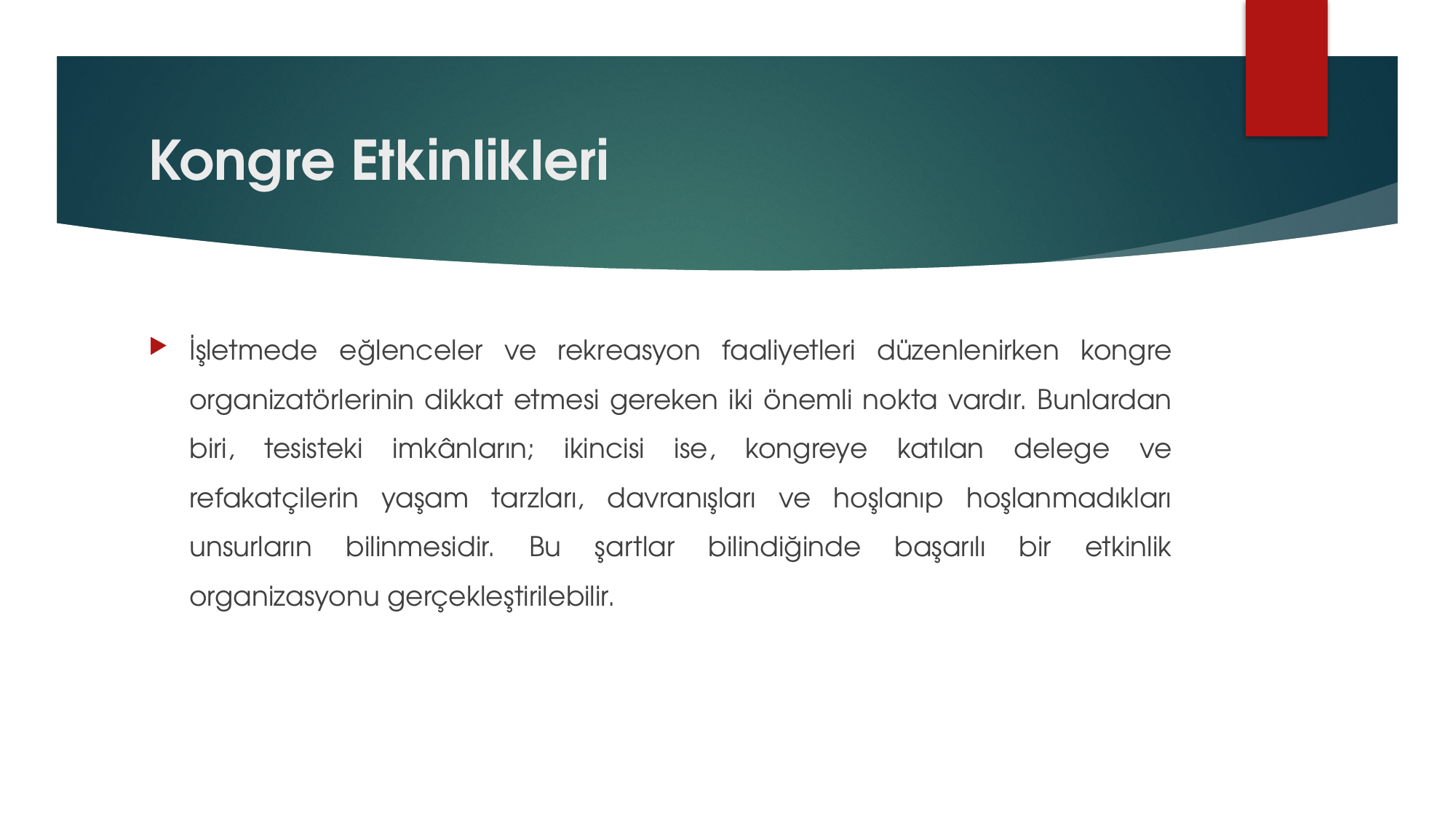

# Kongre Etkinlikleri
İşletmede eğlenceler ve rekreasyon faaliyetleri düzenlenirken kongre organizatörlerinin dikkat etmesi gereken iki önemli nokta vardır. Bunlardan biri, tesisteki imkânların; ikincisi ise, kongreye katılan delege ve refakatçilerin yaşam tarzları, davranışları ve hoşlanıp hoşlanmadıkları unsurların bilinmesidir. Bu şartlar bilindiğinde başarılı bir etkinlik organizasyonu gerçekleştirilebilir.